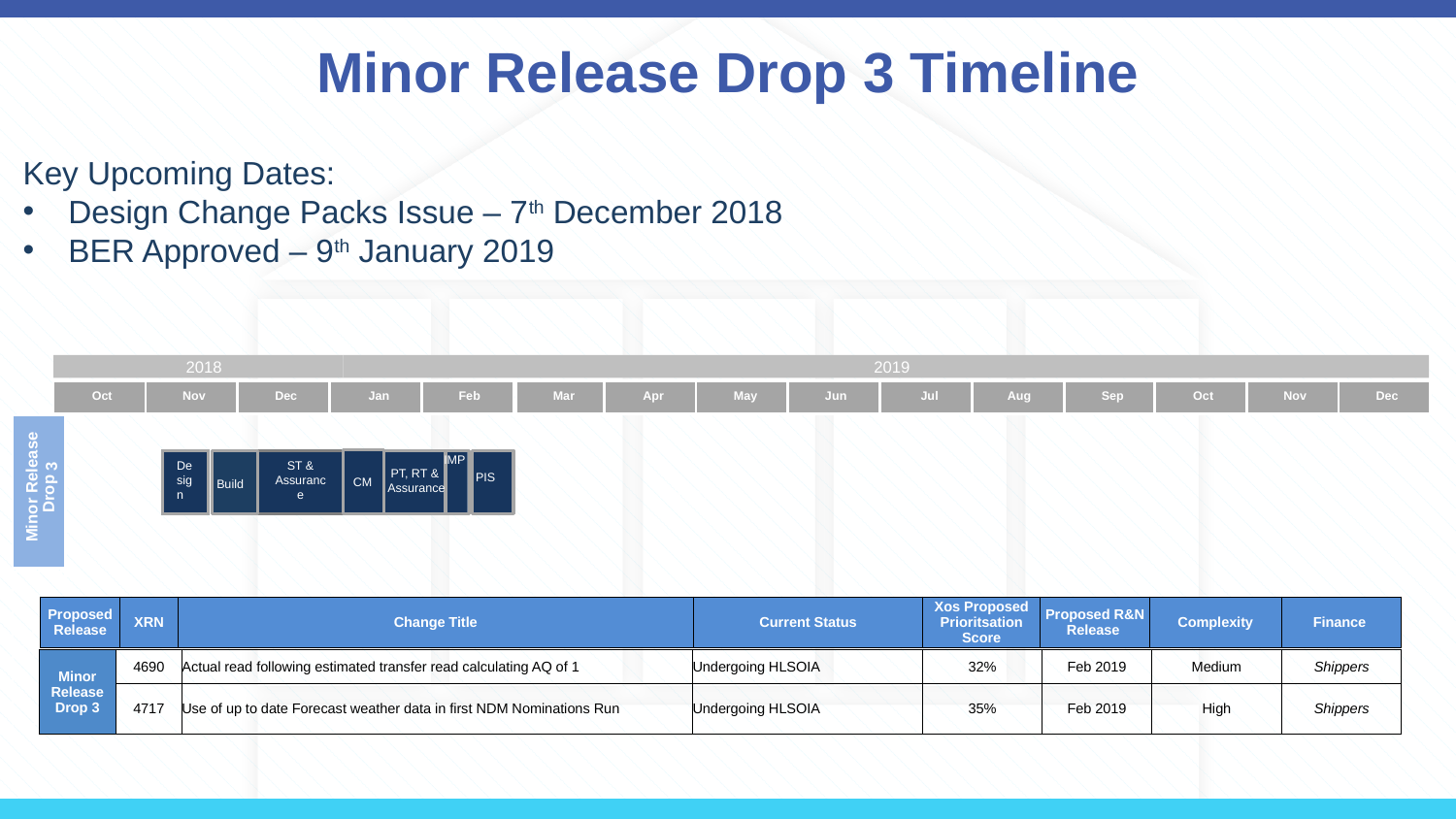

# Minor Release Drop 3 Timeline
Key Upcoming Dates:
Design Change Packs Issue – 7th December 2018
BER Approved – 9th January 2019

2018
2019

Oct
Nov
Dec
Jan
Feb
Mar
Apr
May
Jun
Jul
Aug
Sep
Oct
Nov
Dec

Design

ST & Assurance

IMP
3

-
PT, RT &
Assurance
p
PIS

Build
CM

Minor Release
o
Testing
r
D
oved

2

C
PIS
p
U
o
r
E
D
| Proposed Release | XRN | Change Title | Current Status | Xos Proposed Prioritsation Score | Proposed R&N Release | Complexity | Finance |
| --- | --- | --- | --- | --- | --- | --- | --- |
| Minor Release Drop 3 | 4690 | Actual read following estimated transfer read calculating AQ of 1 | Undergoing HLSOIA | 32% | Feb 2019 | Medium | Shippers |
| --- | --- | --- | --- | --- | --- | --- | --- |
|  | 4717 | Use of up to date Forecast weather data in first NDM Nominations Run | Undergoing HLSOIA | 35% | Feb 2019 | High | Shippers |